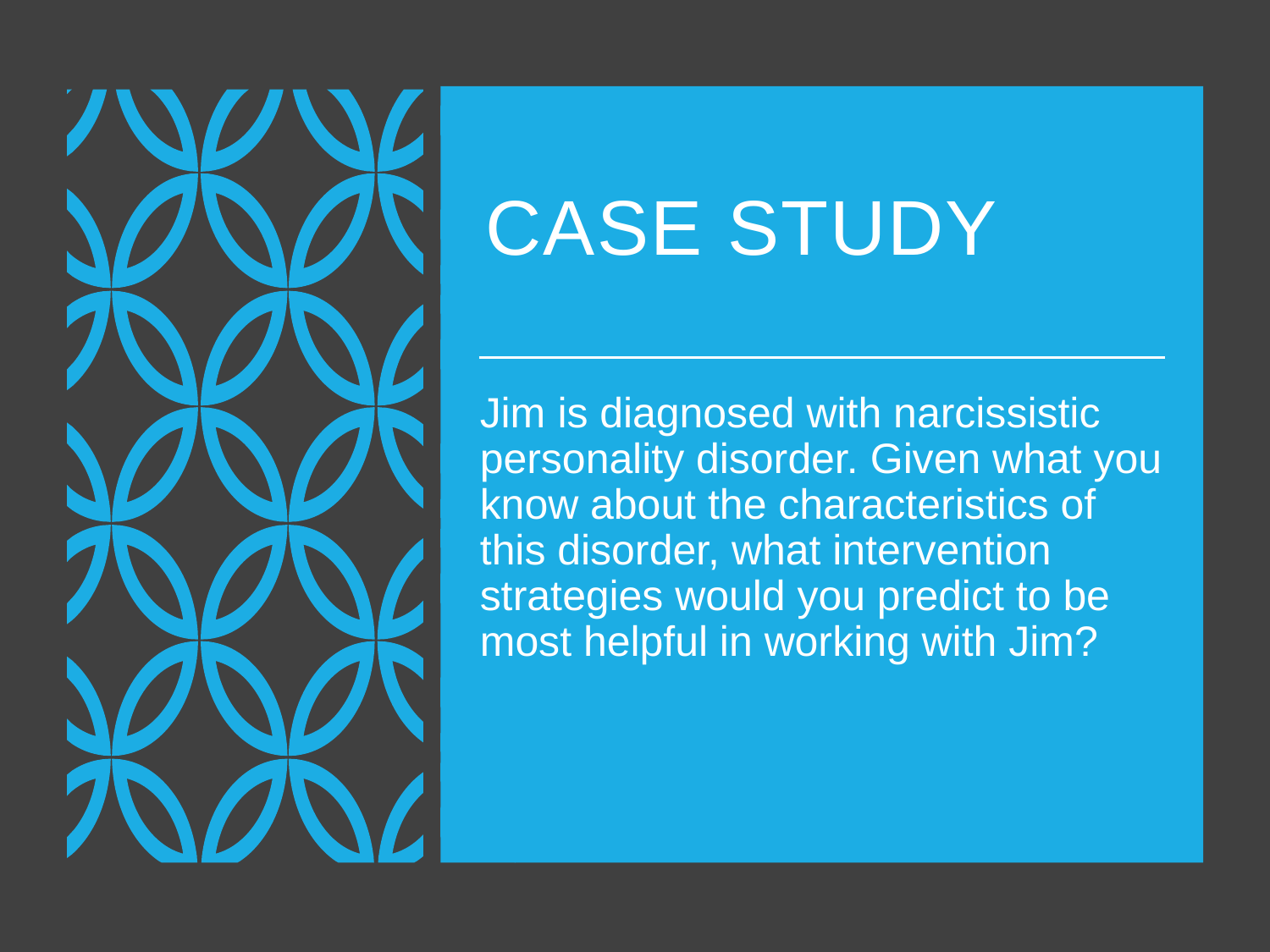

# Case Study

Jim is diagnosed with narcissistic personality disorder. Given what you know about the characteristics of this disorder, what intervention strategies would you predict to be most helpful in working with Jim?